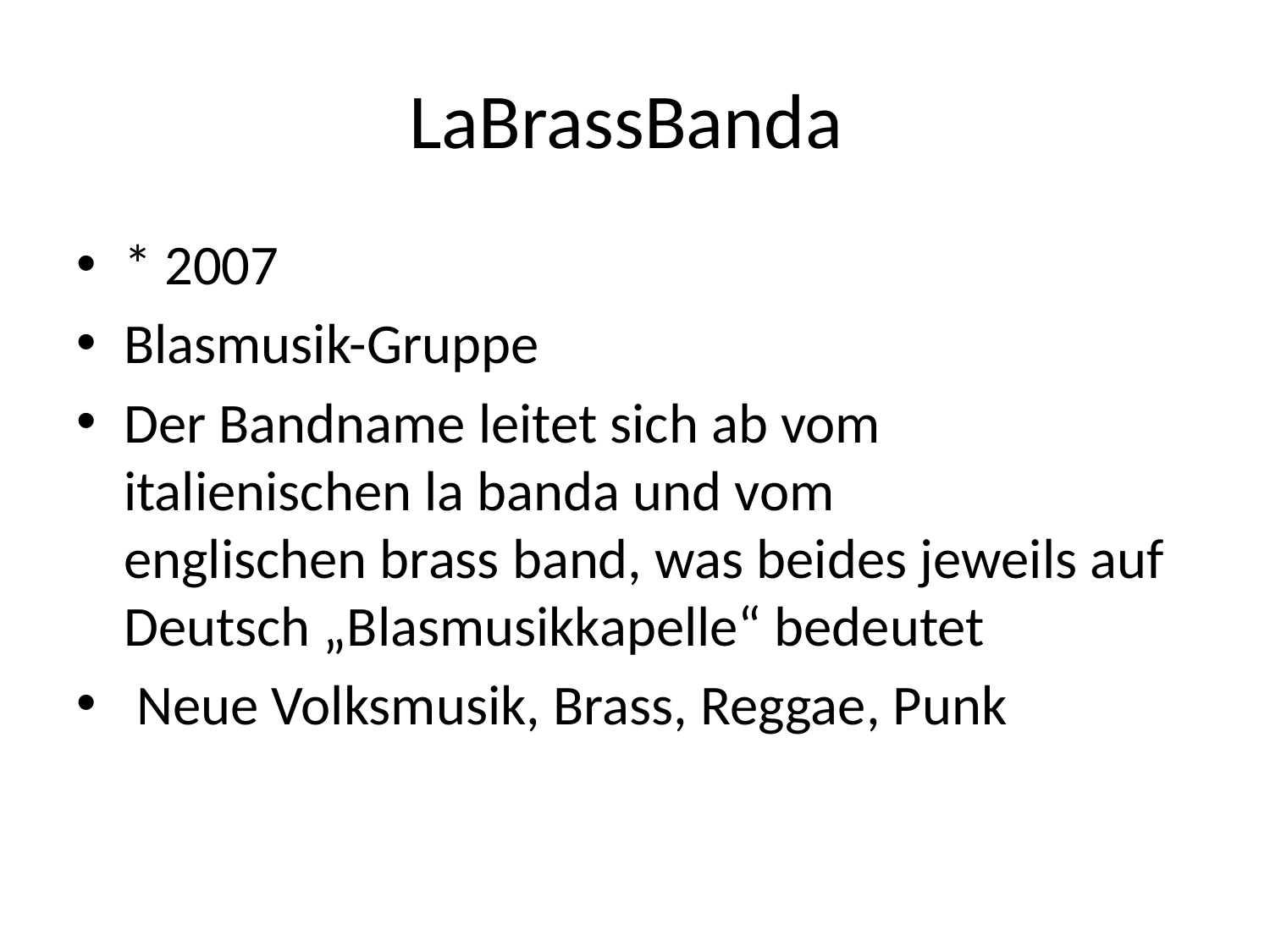

# LaBrassBanda
* 2007
Blasmusik-Gruppe
Der Bandname leitet sich ab vom italienischen la banda und vom englischen brass band, was beides jeweils auf Deutsch „Blasmusikkapelle“ bedeutet
 Neue Volksmusik, Brass, Reggae, Punk